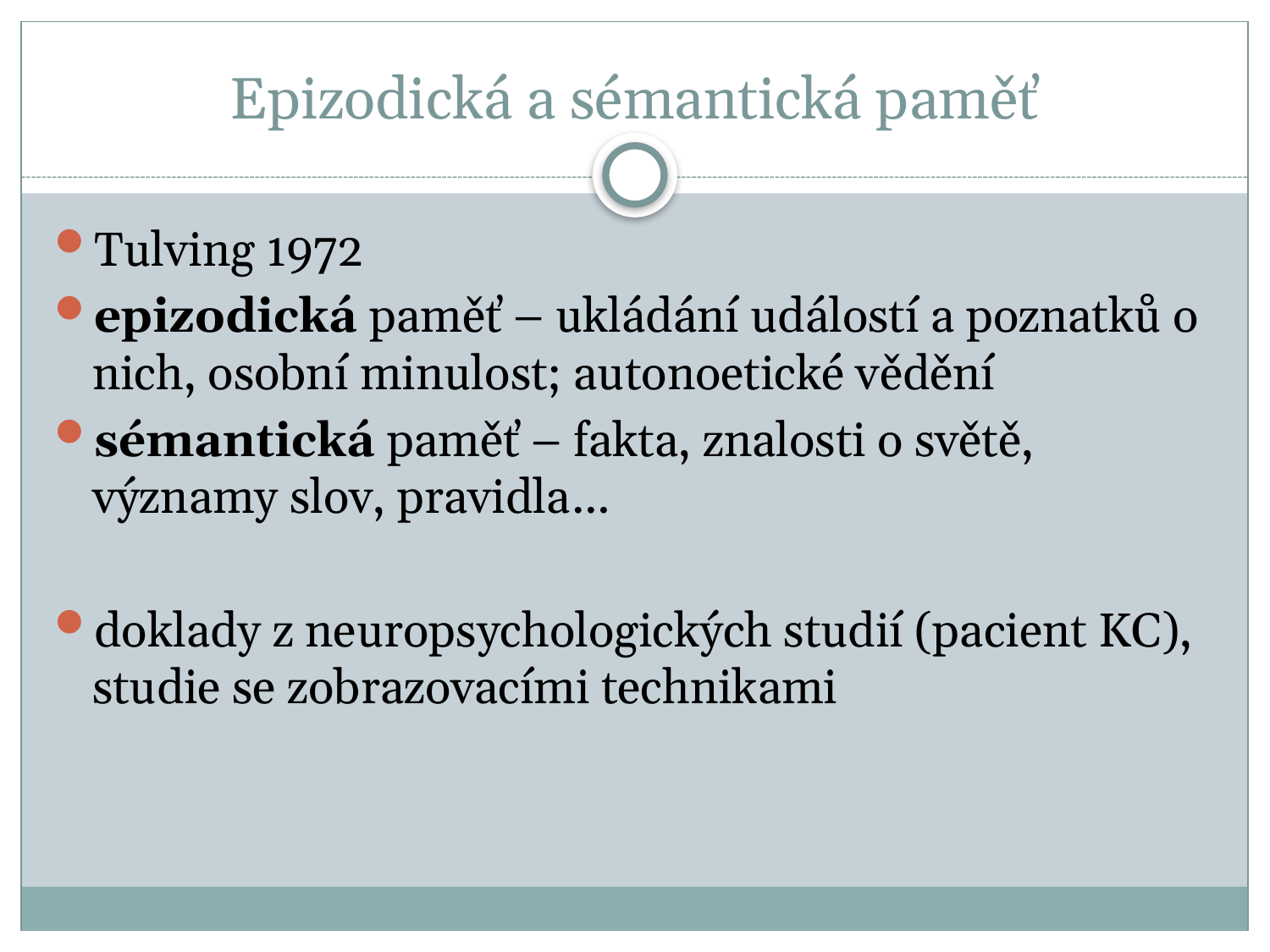

# Epizodická a sémantická paměť
Tulving 1972
epizodická paměť – ukládání událostí a poznatků o nich, osobní minulost; autonoetické vědění
sémantická paměť – fakta, znalosti o světě, významy slov, pravidla…

doklady z neuropsychologických studií (pacient KC), studie se zobrazovacími technikami